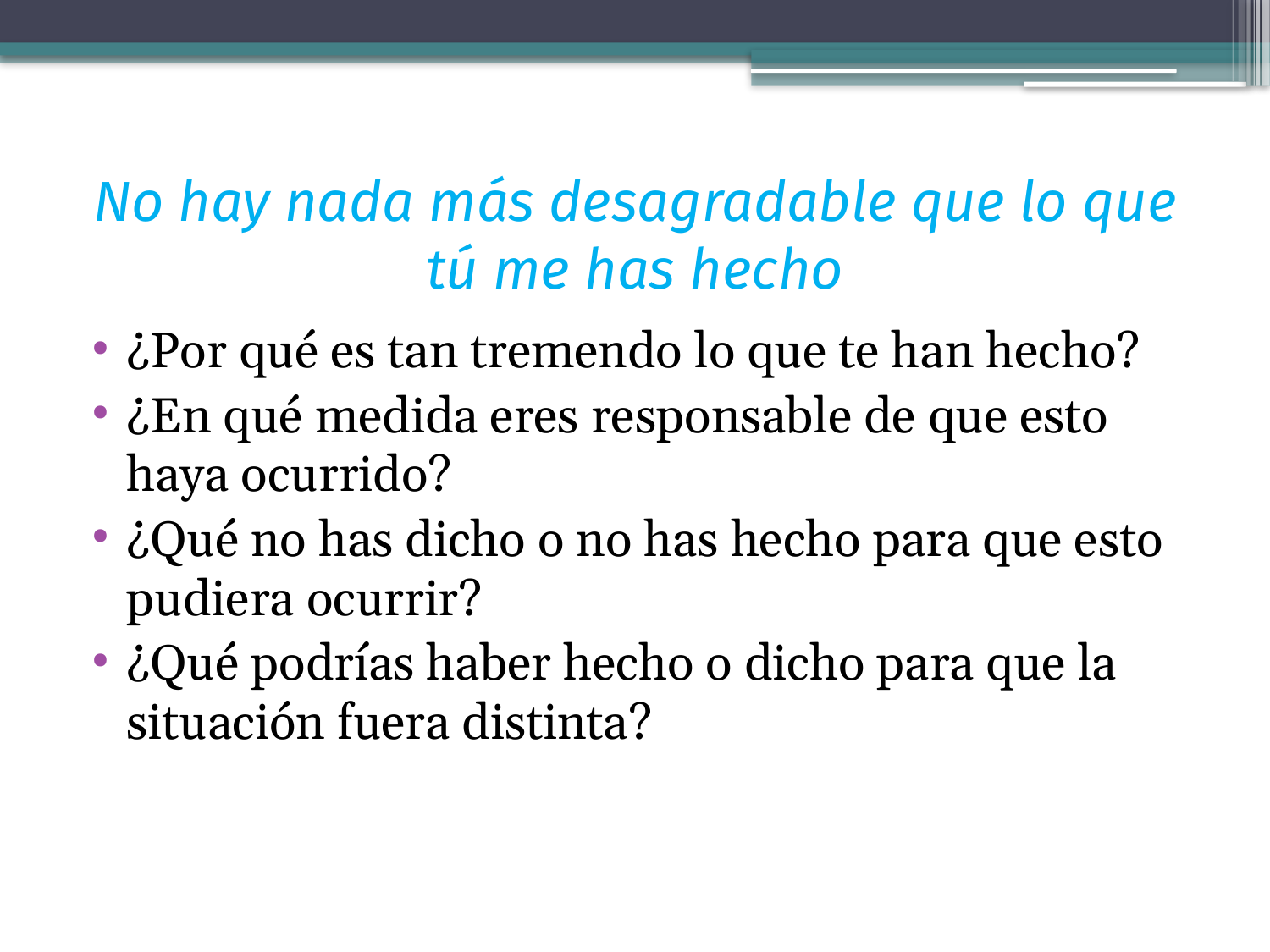

# No hay nada más desagradable que lo que tú me has hecho
¿Por qué es tan tremendo lo que te han hecho?
¿En qué medida eres responsable de que esto haya ocurrido?
¿Qué no has dicho o no has hecho para que esto pudiera ocurrir?
¿Qué podrías haber hecho o dicho para que la situación fuera distinta?